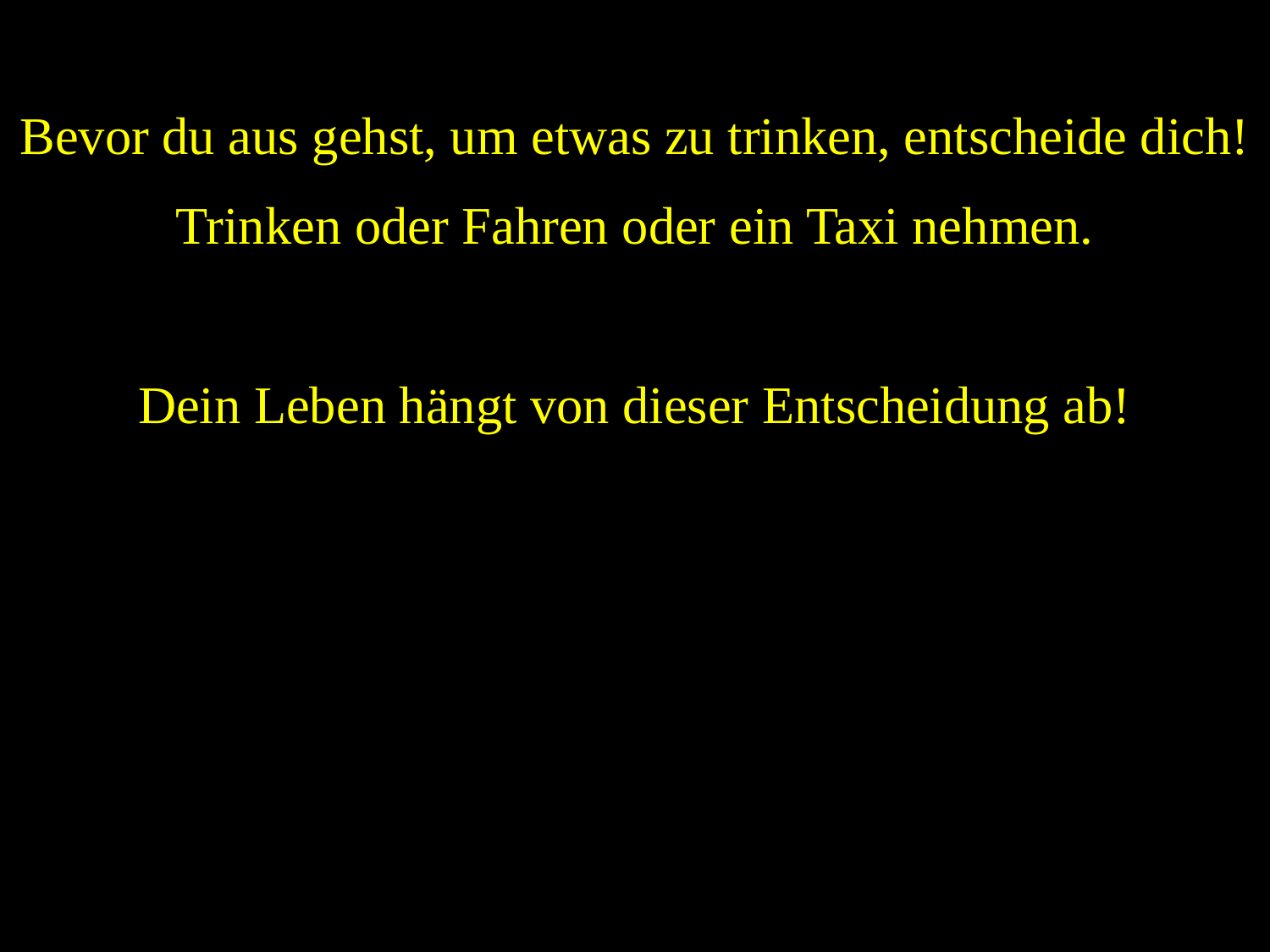

Bevor du aus gehst, um etwas zu trinken, entscheide dich!
Trinken oder Fahren oder ein Taxi nehmen.

Dein Leben hängt von dieser Entscheidung ab!